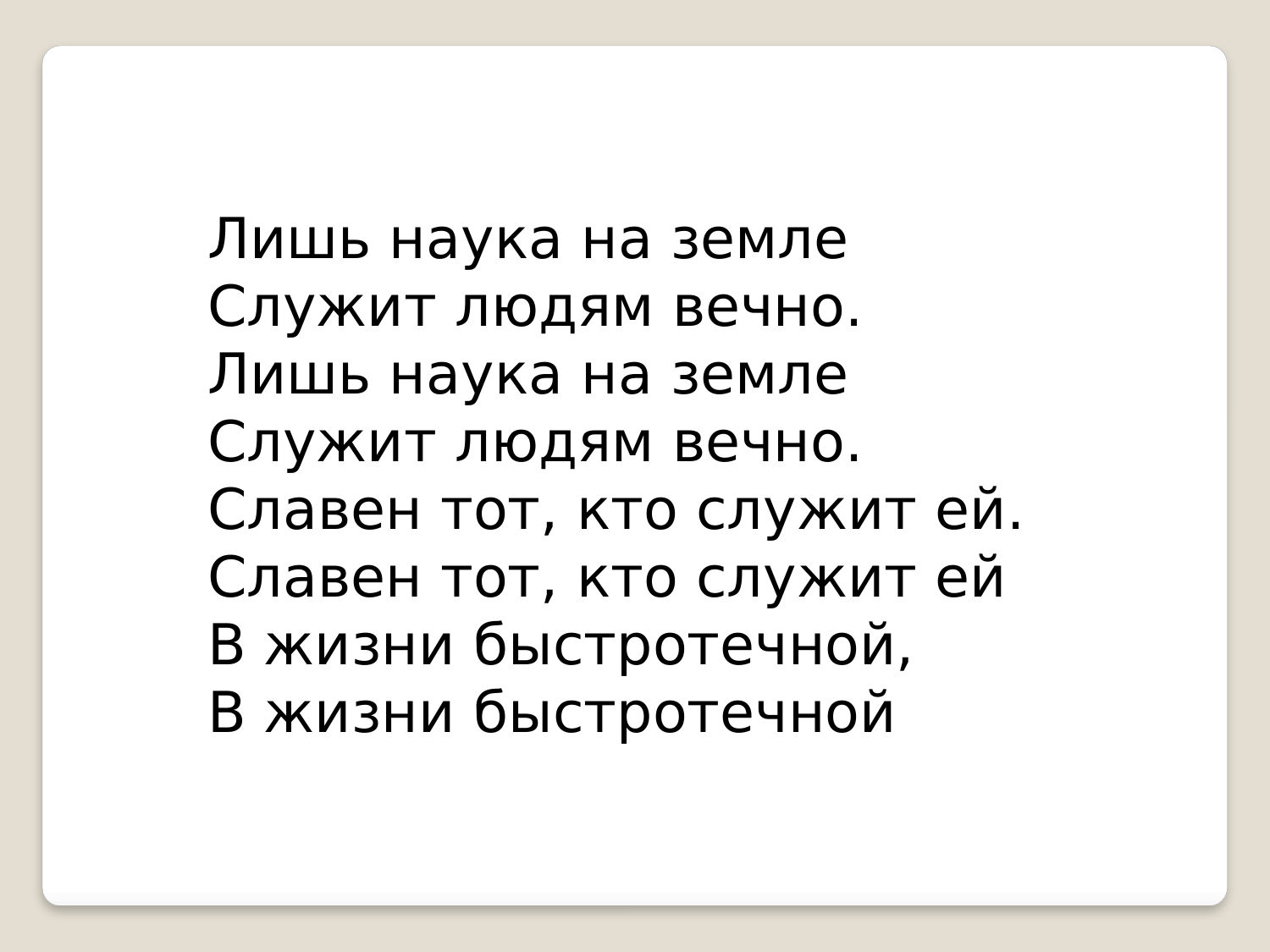

Лишь наука на земле
Служит людям вечно.
Лишь наука на земле
Служит людям вечно.
Славен тот, кто служит ей.
Славен тот, кто служит ей
В жизни быстротечной,
В жизни быстротечной